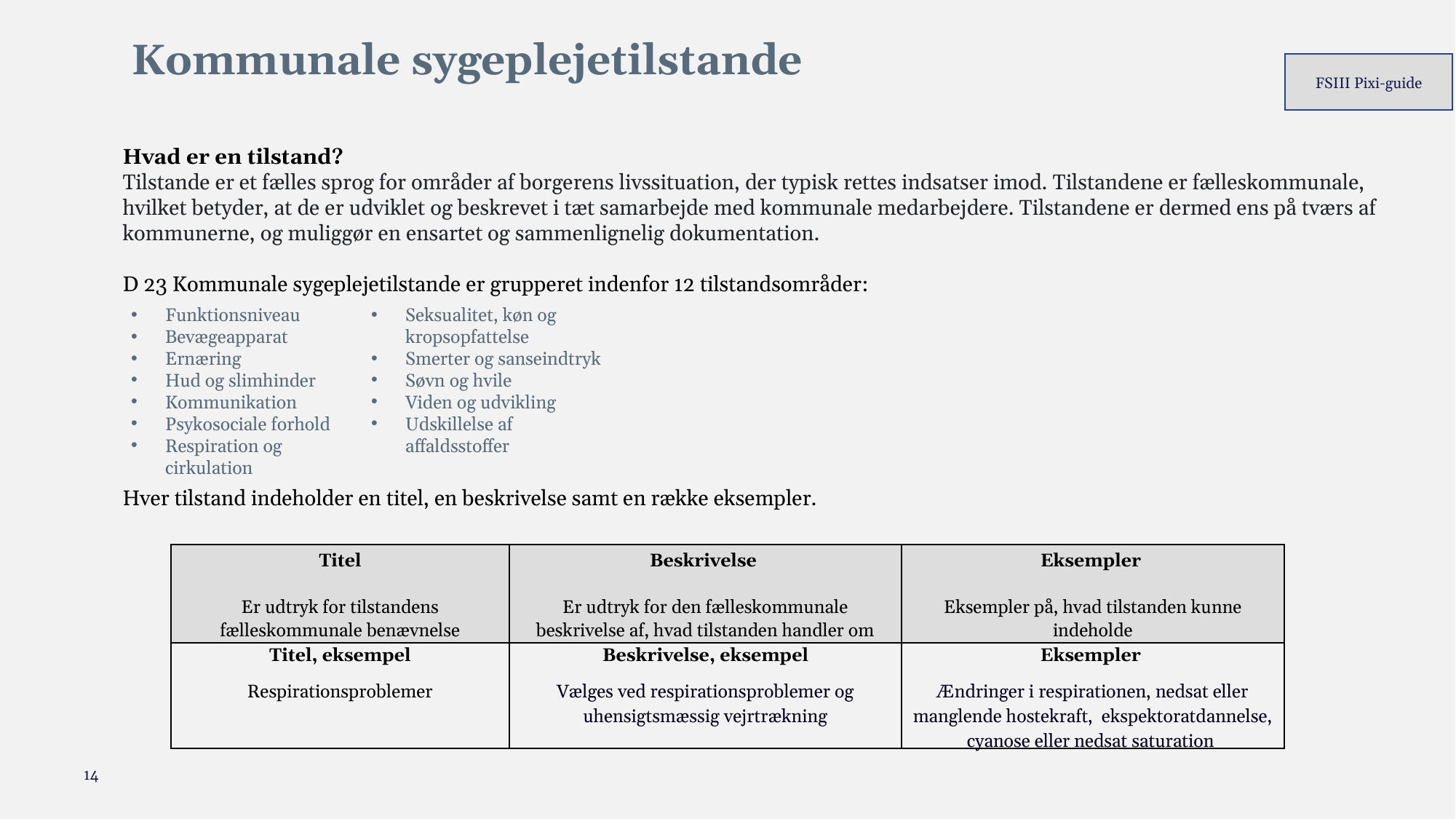

# Kommunale sygeplejetilstande
FSIII Pixi-guide
Hvad er en tilstand?
Tilstande er et fælles sprog for områder af borgerens livssituation, der typisk rettes indsatser imod. Tilstandene er fælleskommunale, hvilket betyder, at de er udviklet og beskrevet i tæt samarbejde med kommunale medarbejdere. Tilstandene er dermed ens på tværs af kommunerne, og muliggør en ensartet og sammenlignelig dokumentation.

D 23 Kommunale sygeplejetilstande er grupperet indenfor 12 tilstandsområder:

Hver tilstand indeholder en titel, en beskrivelse samt en række eksempler.
Funktionsniveau
Bevægeapparat
Ernæring
Hud og slimhinder
Kommunikation
Psykosociale forhold
Respiration og cirkulation

Seksualitet, køn og kropsopfattelse
Smerter og sanseindtryk
Søvn og hvile
Viden og udvikling
Udskillelse af affaldsstoffer
| Titel Er udtryk for tilstandens fælleskommunale benævnelse | Beskrivelse Er udtryk for den fælleskommunale beskrivelse af, hvad tilstanden handler om | Eksempler Eksempler på, hvad tilstanden kunne indeholde |
| --- | --- | --- |
| Titel, eksempel Respirationsproblemer | Beskrivelse, eksempel Vælges ved respirationsproblemer og uhensigtsmæssig vejrtrækning | Eksempler Ændringer i respirationen, nedsat eller manglende hostekraft, ekspektoratdannelse, cyanose eller nedsat saturation |
14